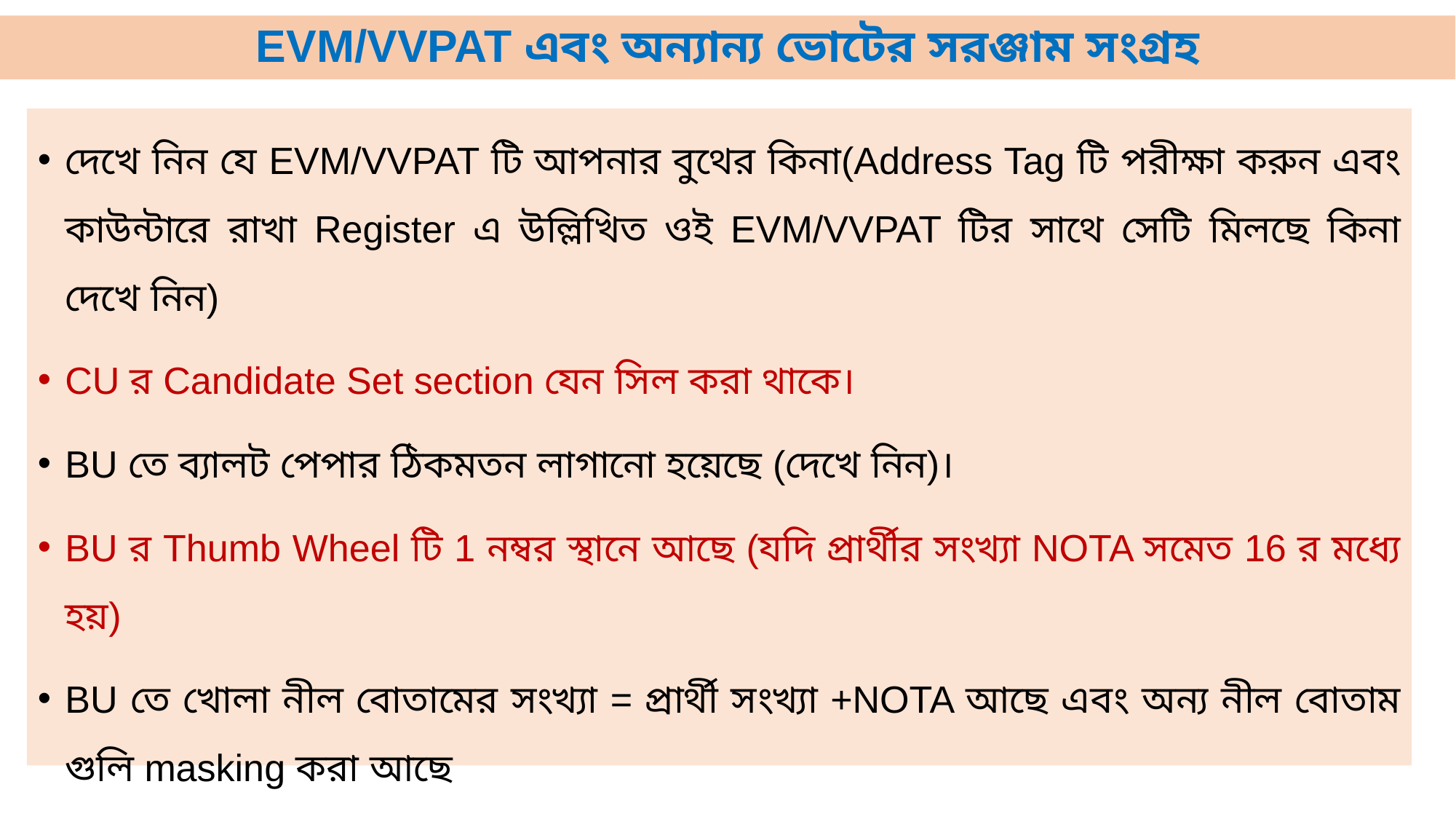

# EVM/VVPAT এবং অন্যান্য ভোটের সরঞ্জাম সংগ্রহ
দেখে নিন যে EVM/VVPAT টি আপনার বুথের কিনা(Address Tag টি পরীক্ষা করুন এবং কাউন্টারে রাখা Register এ উল্লিখিত ওই EVM/VVPAT টির সাথে সেটি মিলছে কিনা দেখে নিন)
CU র Candidate Set section যেন সিল করা থাকে।
BU তে ব্যালট পেপার ঠিকমতন লাগানো হয়েছে (দেখে নিন)।
BU র Thumb Wheel টি 1 নম্বর স্থানে আছে (যদি প্রার্থীর সংখ্যা NOTA সমেত 16 র মধ্যে হয়)
BU তে খোলা নীল বোতামের সংখ্যা = প্রার্থী সংখ্যা +NOTA আছে এবং অন্য নীল বোতাম গুলি masking করা আছে